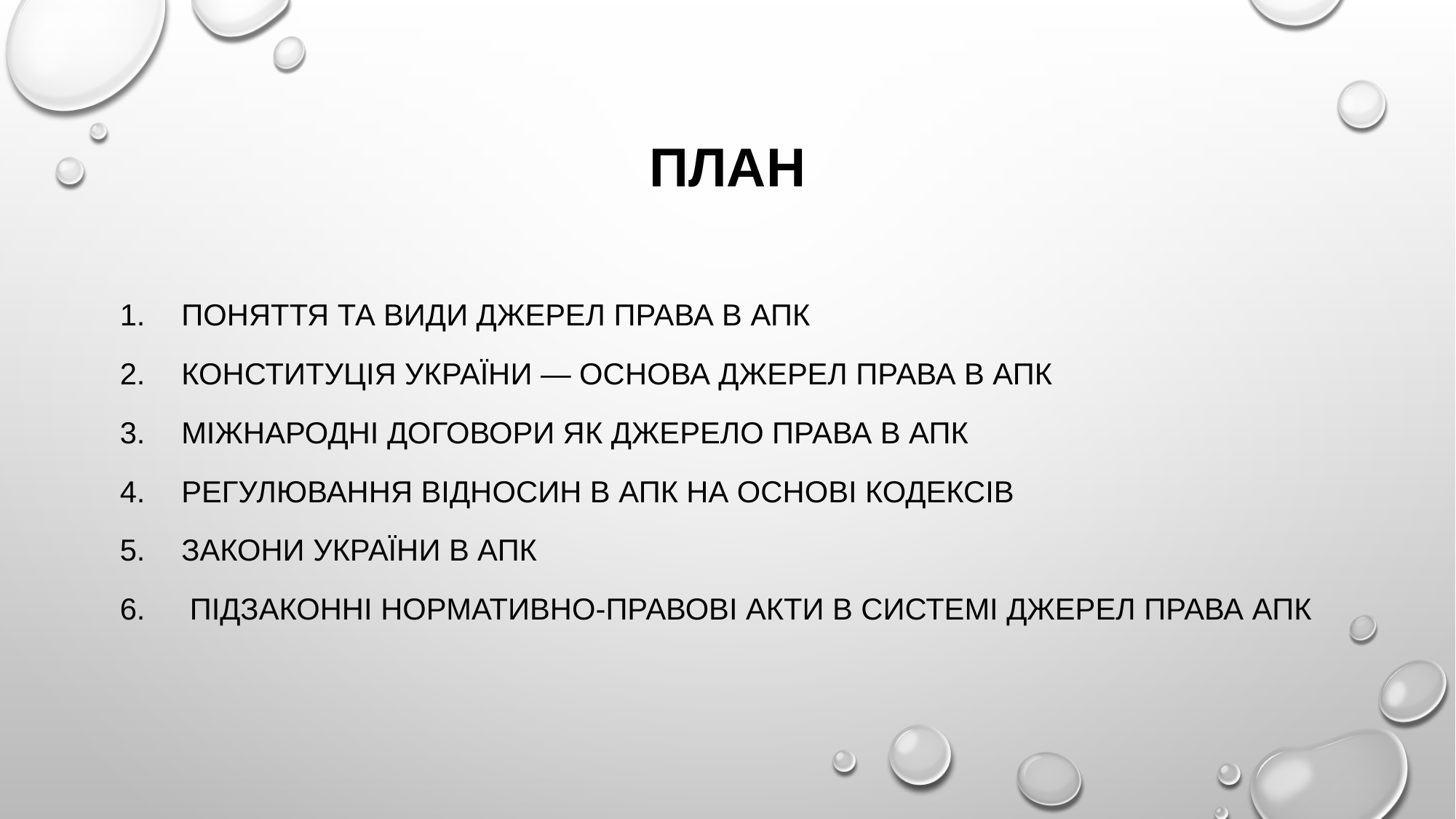

# План
Поняття та види джерел права в АПК
Конституція України — основа джерел права в АПК
Міжнародні договори як джерело права в АПК
Регулювання відносин в АПК на основі кодексів
Закони України в АПК
 Підзаконні нормативно-правові акти в системі джерел права АПК